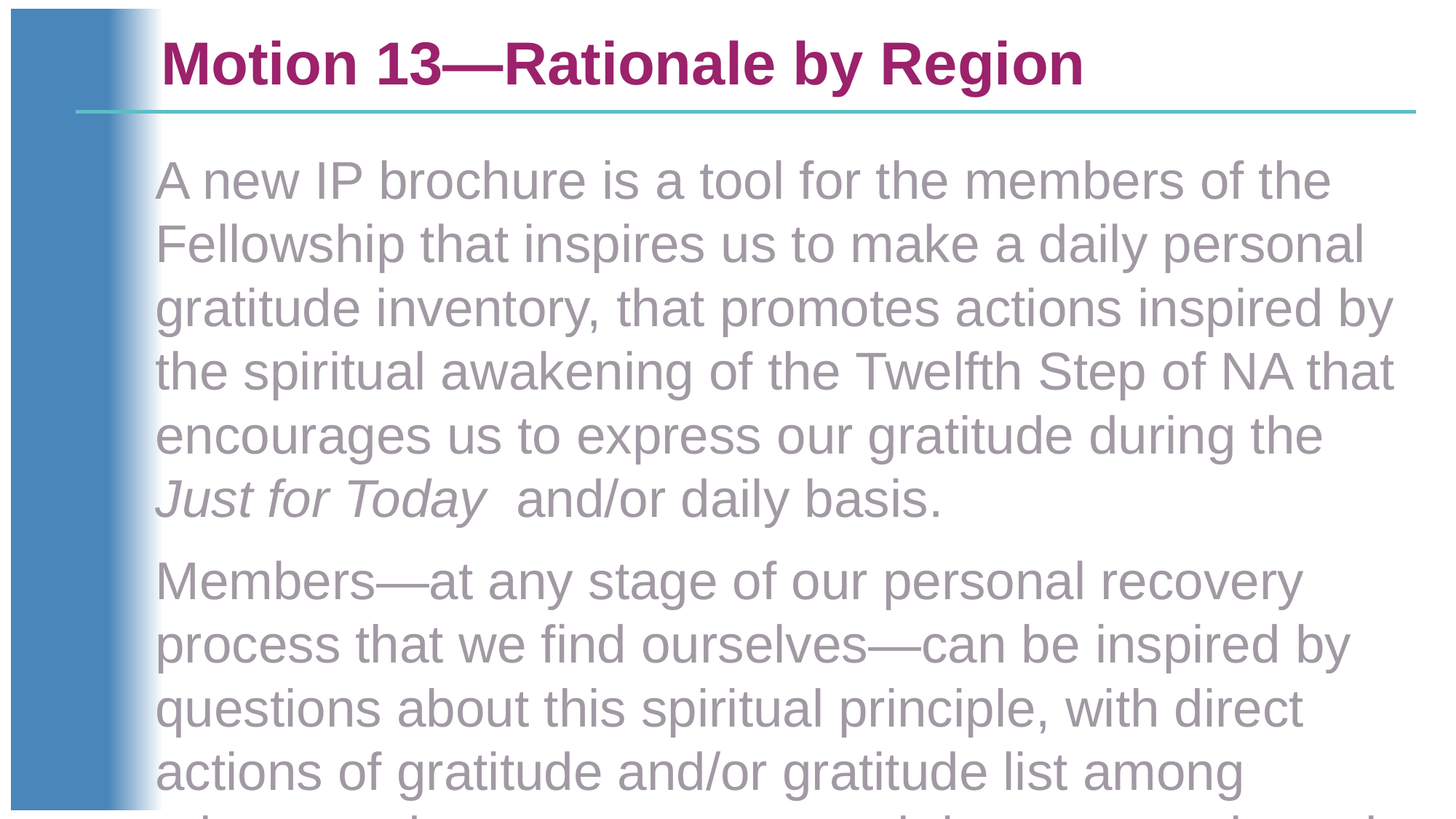

Motion 13—Rationale by Region
A new IP brochure is a tool for the members of the Fellowship that inspires us to make a daily personal gratitude inventory, that promotes actions inspired by the spiritual awakening of the Twelfth Step of NA that encourages us to express our gratitude during the Just for Today  and/or daily basis.
Members—at any stage of our personal recovery process that we find ourselves—can be inspired by questions about this spiritual principle, with direct actions of gratitude and/or gratitude list among others, and try to express growth in recovery through gratitude.